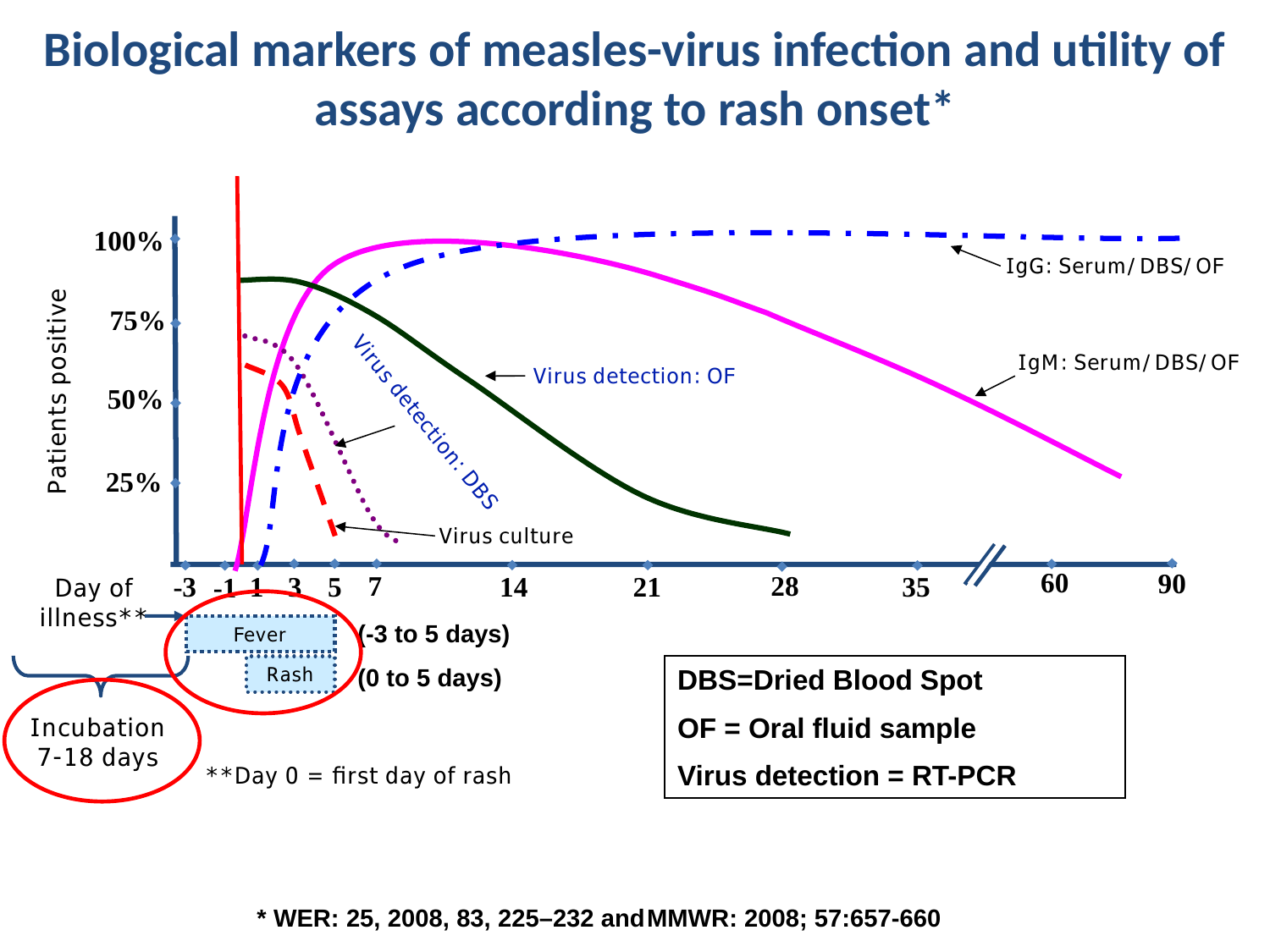

Biological markers of measles-virus infection and utility of assays according to rash onset*

IgG: Serum/DBS/OF

100%
75%
50%
25%

 IgM: Serum/DBS/OF

Virus detection: OF

Virus detection: DBS

Virus culture

Patients positive

60
90
7
28
21
35
14

5
-3
1
3

-1

Day of illness**

(-3 to 5 days)

Fever

Incubation 7-18 days
(0 to 5 days)
DBS=Dried Blood Spot
OF = Oral fluid sample
Virus detection = RT-PCR
Rash

**Day 0 = first day of rash
* WER: 25, 2008, 83, 225–232 and
MMWR: 2008; 57:657-660